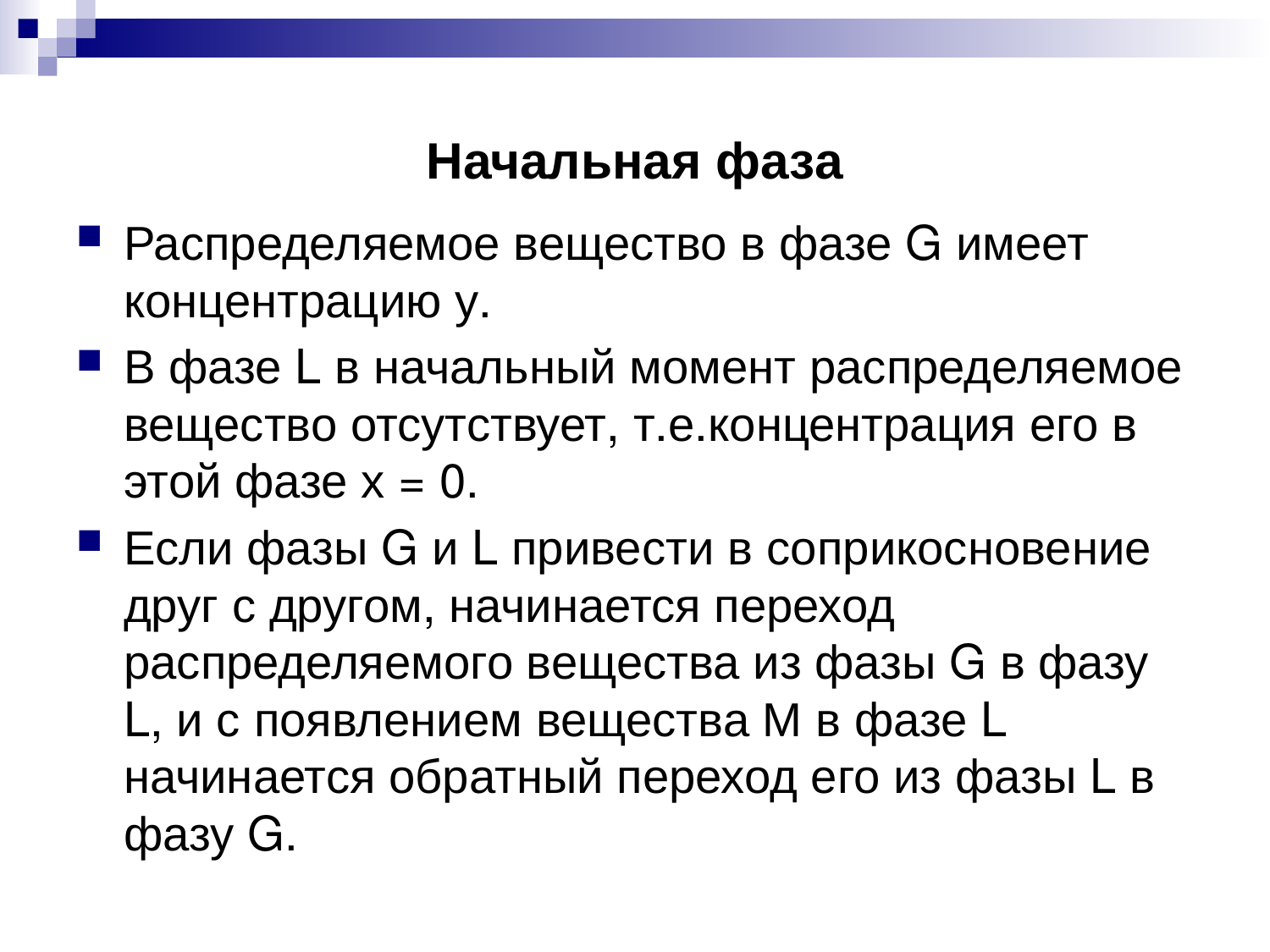

# Начальная фаза
Распределяемое вещество в фазе G имеет концентрацию у.
В фазе L в начальный момент распределяемое вещество отсутствует, т.е.концентрация его в этой фазе х = 0.
Если фазы G и L привести в соприкосновение друг с другом, начинается переход распределяемого вещества из фазы G в фазу L, и с появлением вещества М в фазе L начинается обратный переход его из фазы L в фазу G.